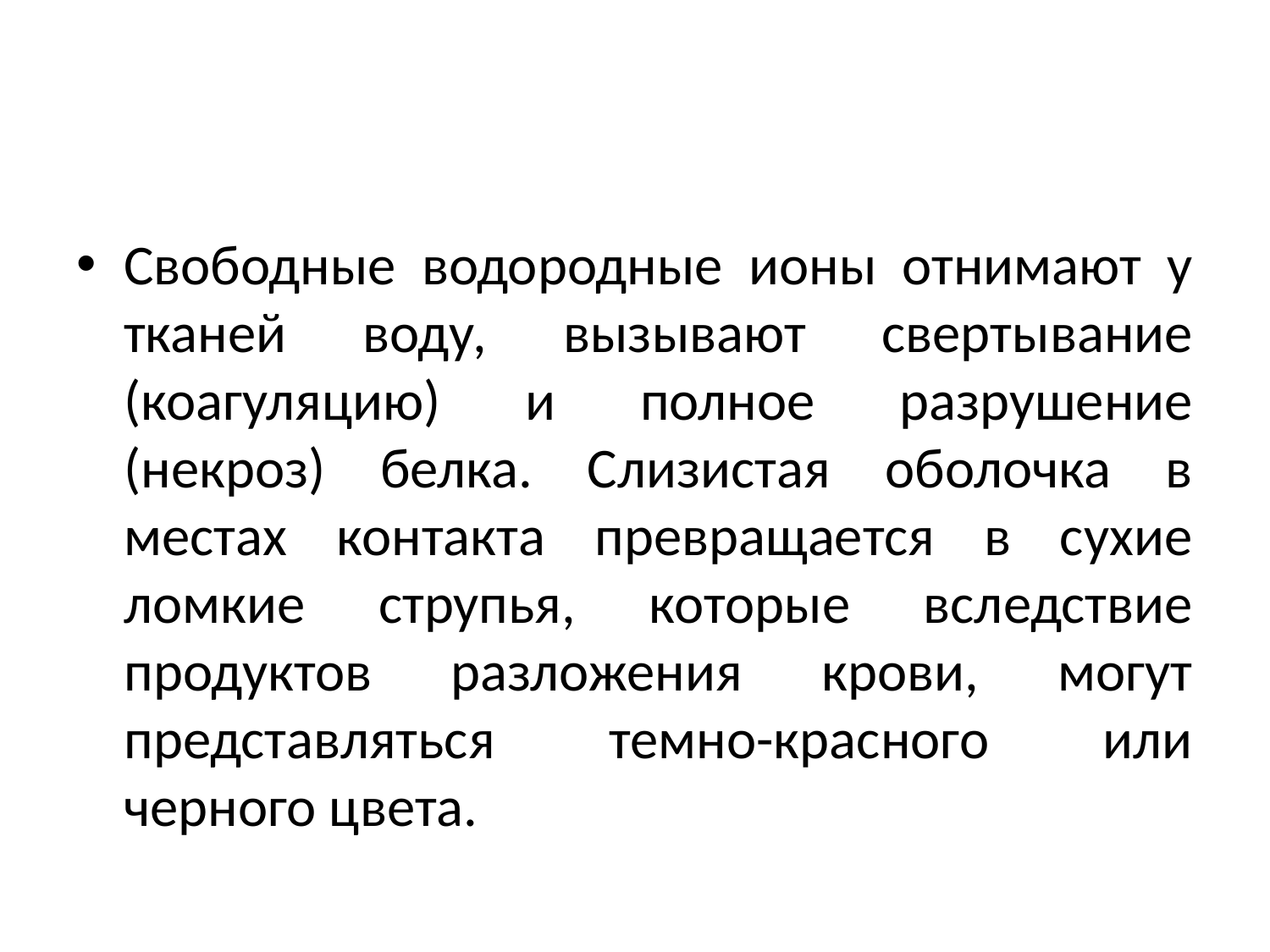

#
Свободные водородные ионы отнимают у тканей воду, вызывают свертывание (коагуляцию) и полное разрушение (некроз) белка. Слизистая оболочка в местах контакта превращается в сухие ломкие струпья, которые вследствие продуктов разложения крови, могут представляться темно-красного или черного цвета.